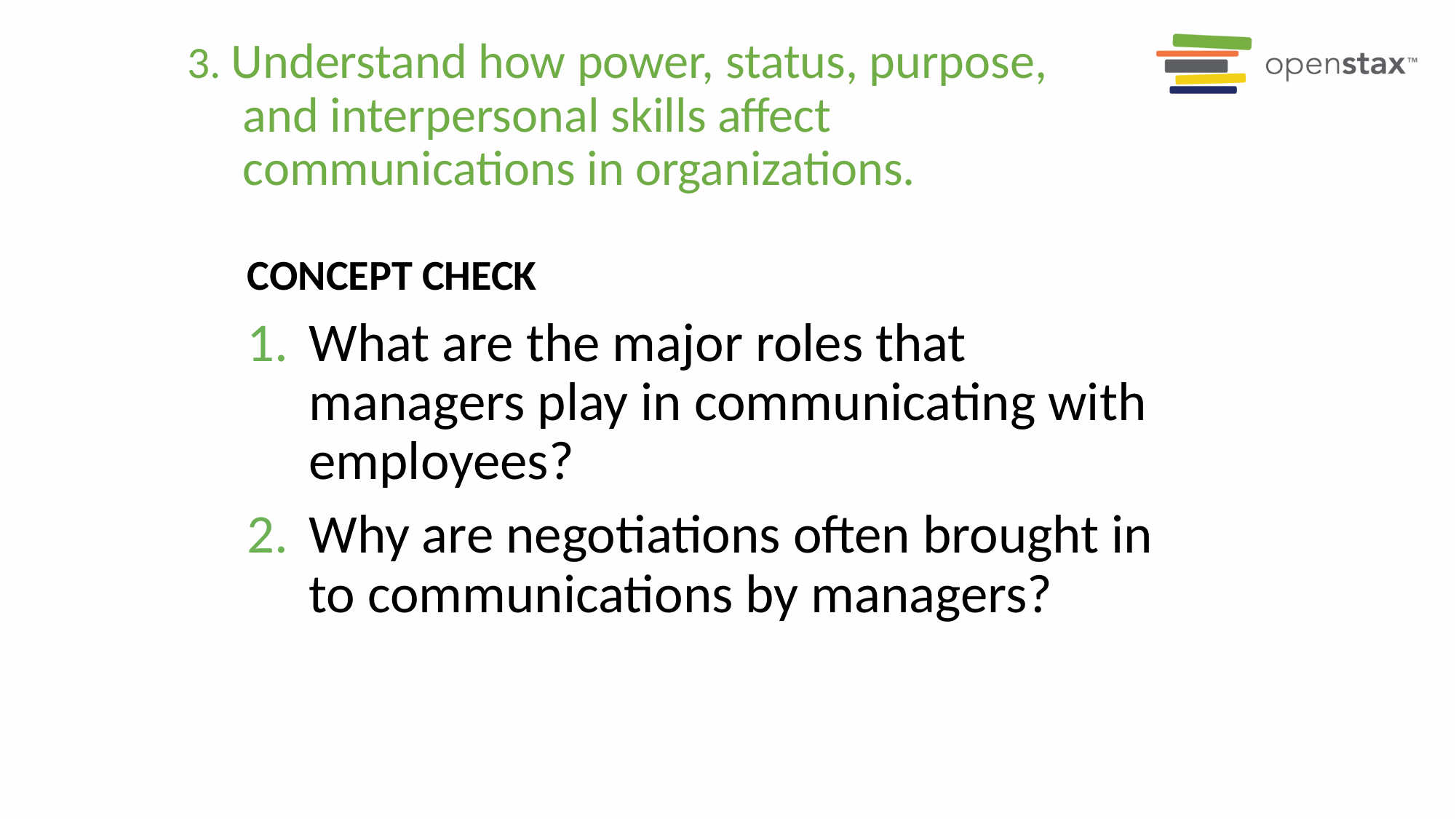

# 3. Understand how power, status, purpose, and interpersonal skills affect communications in organizations.
Concept Check
What are the major roles that managers play in communicating with employees?
Why are negotiations often brought in to communications by managers?